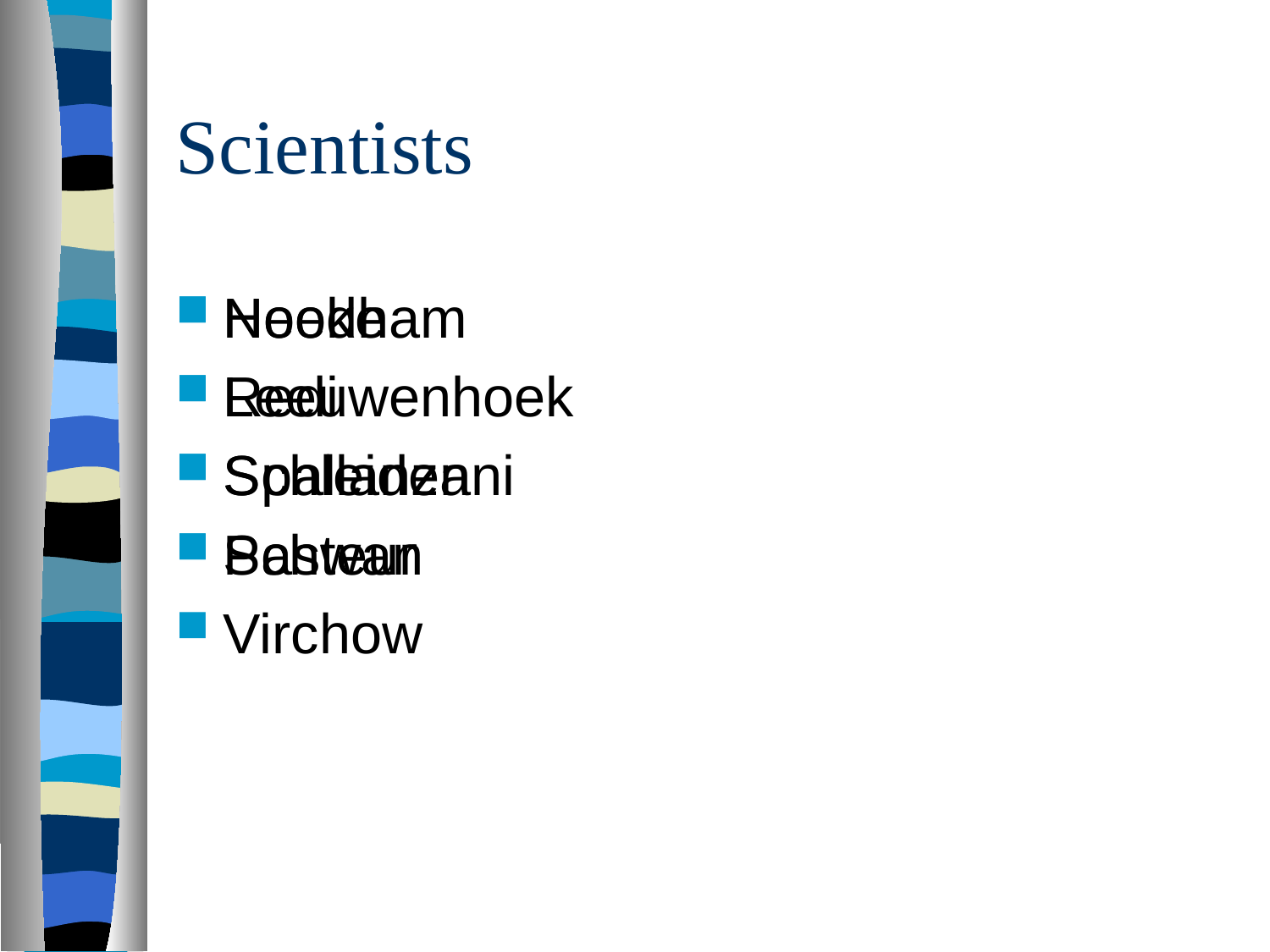

# Scientists
Needham
Redi
Spallanzani
Pasteur

Hooke
Leeuwenhoek
Schleiden
Schwan
Virchow